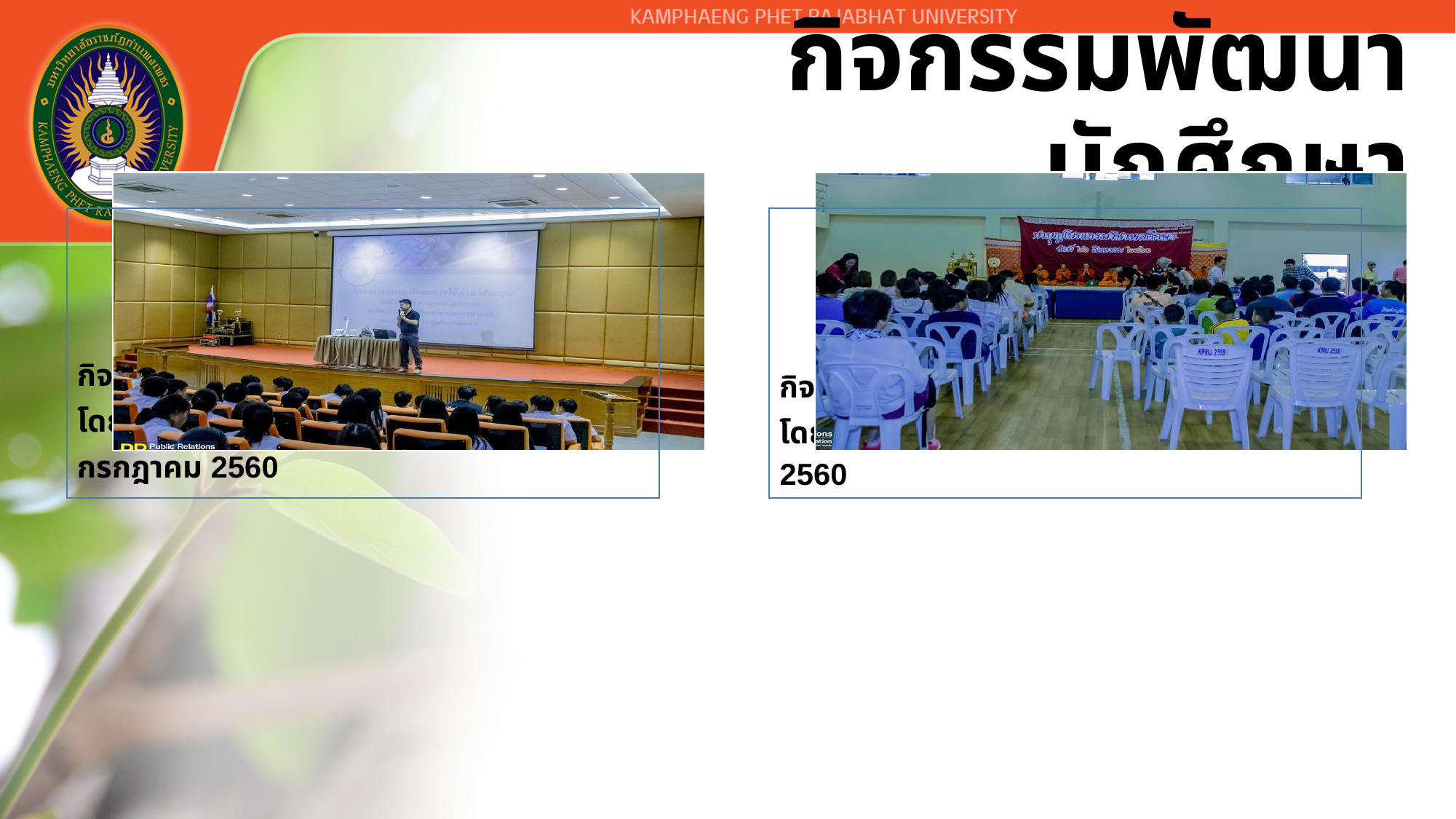

# กิจกรรมพัฒนานักศึกษา
กิจกรรมอบรมการใช้ทักษะภาษาอังกฤษ
โดยโปรแกรมวิชาคอมพิวเตอร์ วันที่ 14 กรกฎาคม 2560
กิจกรรมทำบุญโปรแกรมวิชาพลศึกษา
โดยโปรแกรมวิชาพลศึกษา วันที่ 26 สิงหาคม 2560